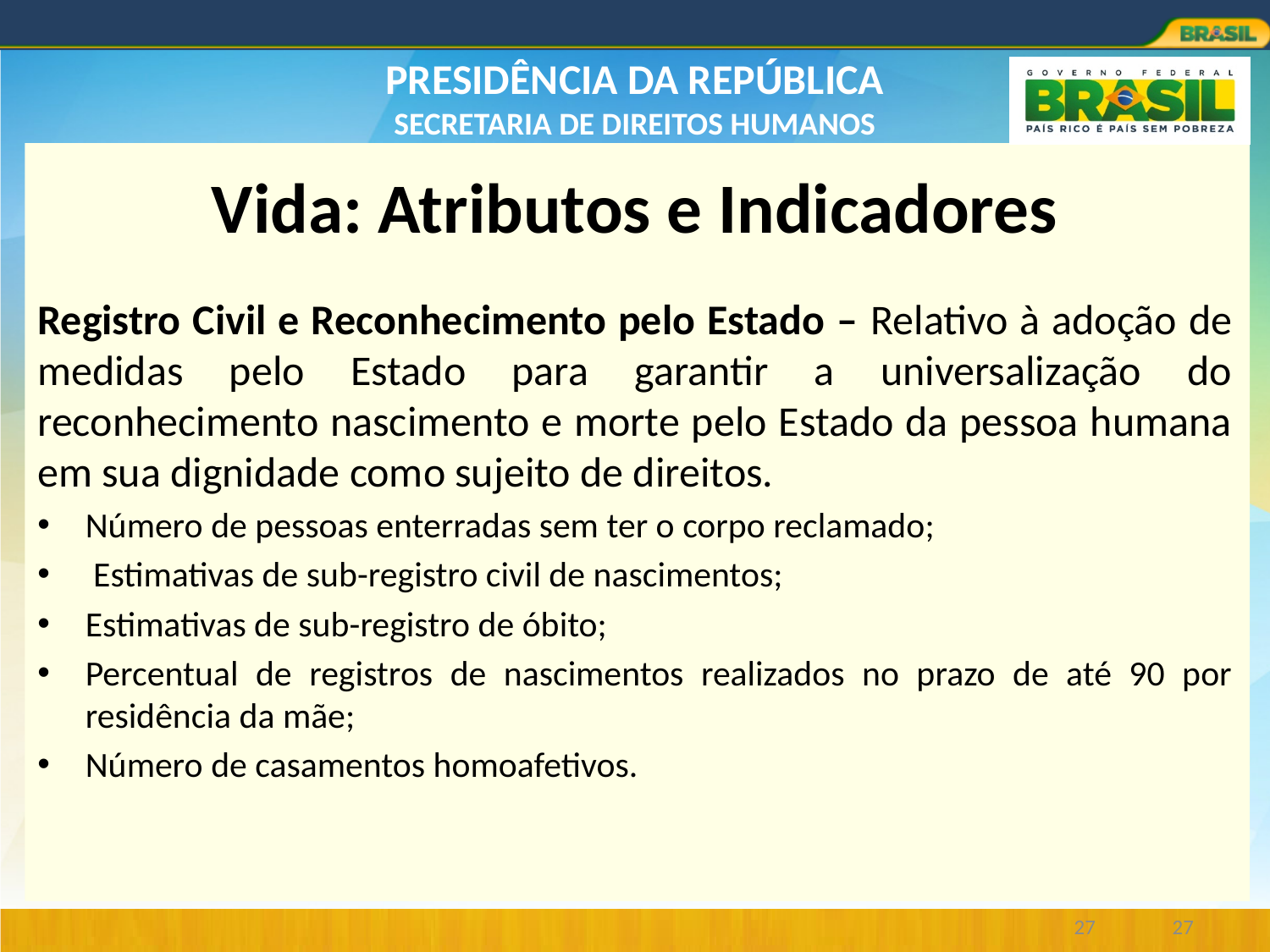

# Vida: Atributos e Indicadores
Registro Civil e Reconhecimento pelo Estado – Relativo à adoção de medidas pelo Estado para garantir a universalização do reconhecimento nascimento e morte pelo Estado da pessoa humana em sua dignidade como sujeito de direitos.
Número de pessoas enterradas sem ter o corpo reclamado;
 Estimativas de sub-registro civil de nascimentos;
Estimativas de sub-registro de óbito;
Percentual de registros de nascimentos realizados no prazo de até 90 por residência da mãe;
Número de casamentos homoafetivos.
27
27